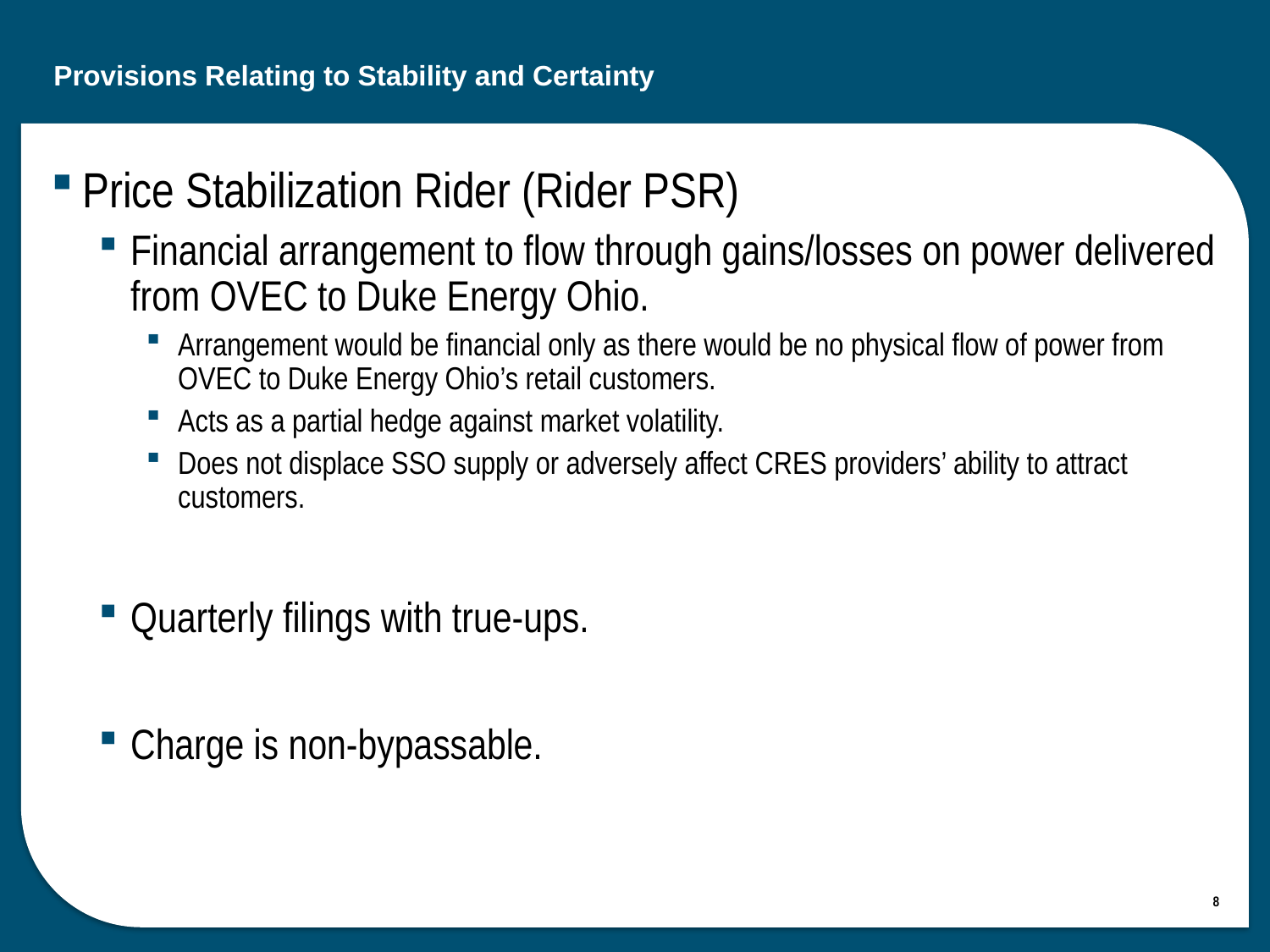

# Provisions Relating to Stability and Certainty
Price Stabilization Rider (Rider PSR)
Financial arrangement to flow through gains/losses on power delivered from OVEC to Duke Energy Ohio.
Arrangement would be financial only as there would be no physical flow of power from OVEC to Duke Energy Ohio’s retail customers.
Acts as a partial hedge against market volatility.
Does not displace SSO supply or adversely affect CRES providers’ ability to attract customers.

Quarterly filings with true-ups.

Charge is non-bypassable.
8